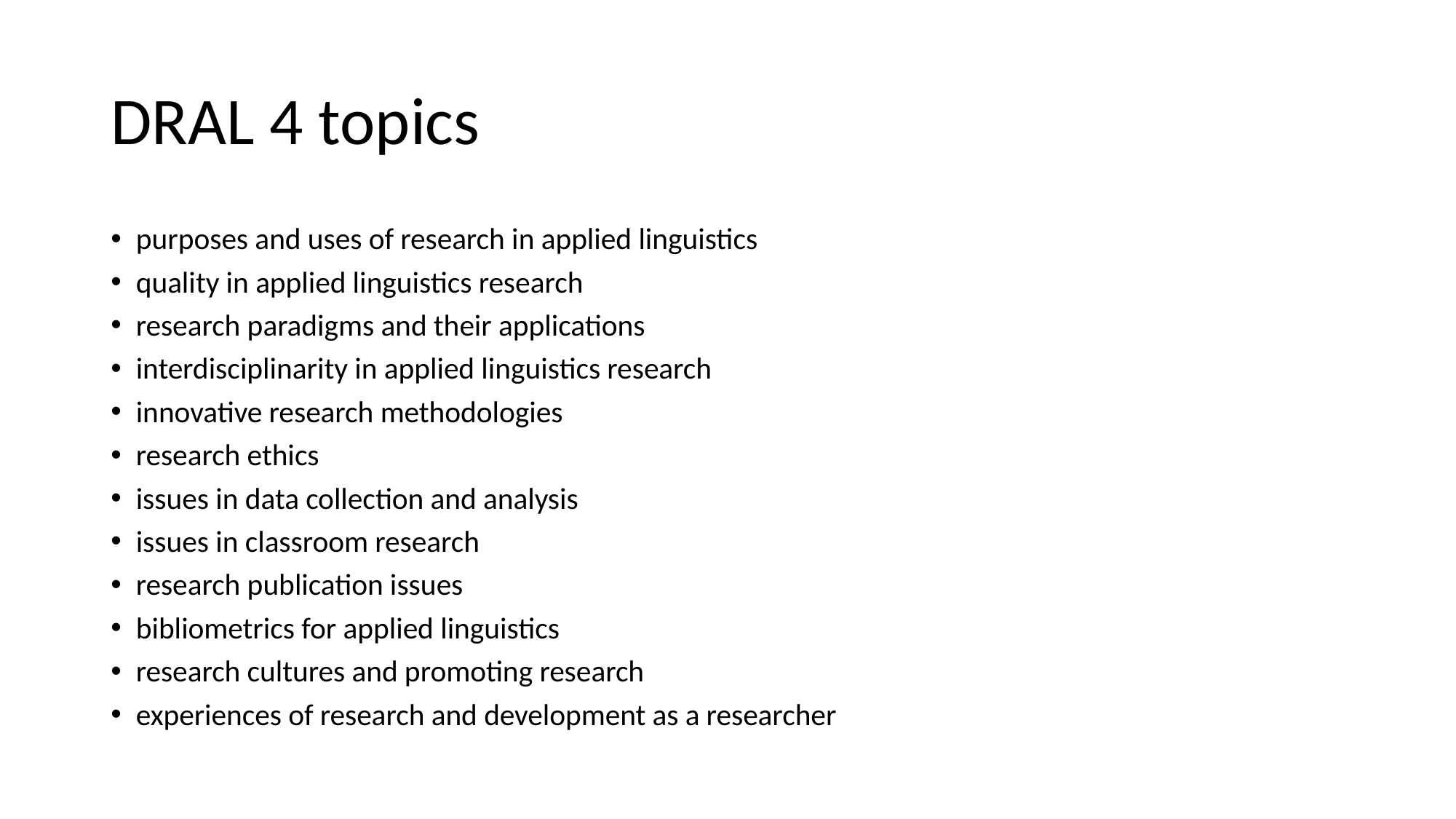

# DRAL 4 topics
purposes and uses of research in applied linguistics
quality in applied linguistics research
research paradigms and their applications
interdisciplinarity in applied linguistics research
innovative research methodologies
research ethics
issues in data collection and analysis
issues in classroom research
research publication issues
bibliometrics for applied linguistics
research cultures and promoting research
experiences of research and development as a researcher